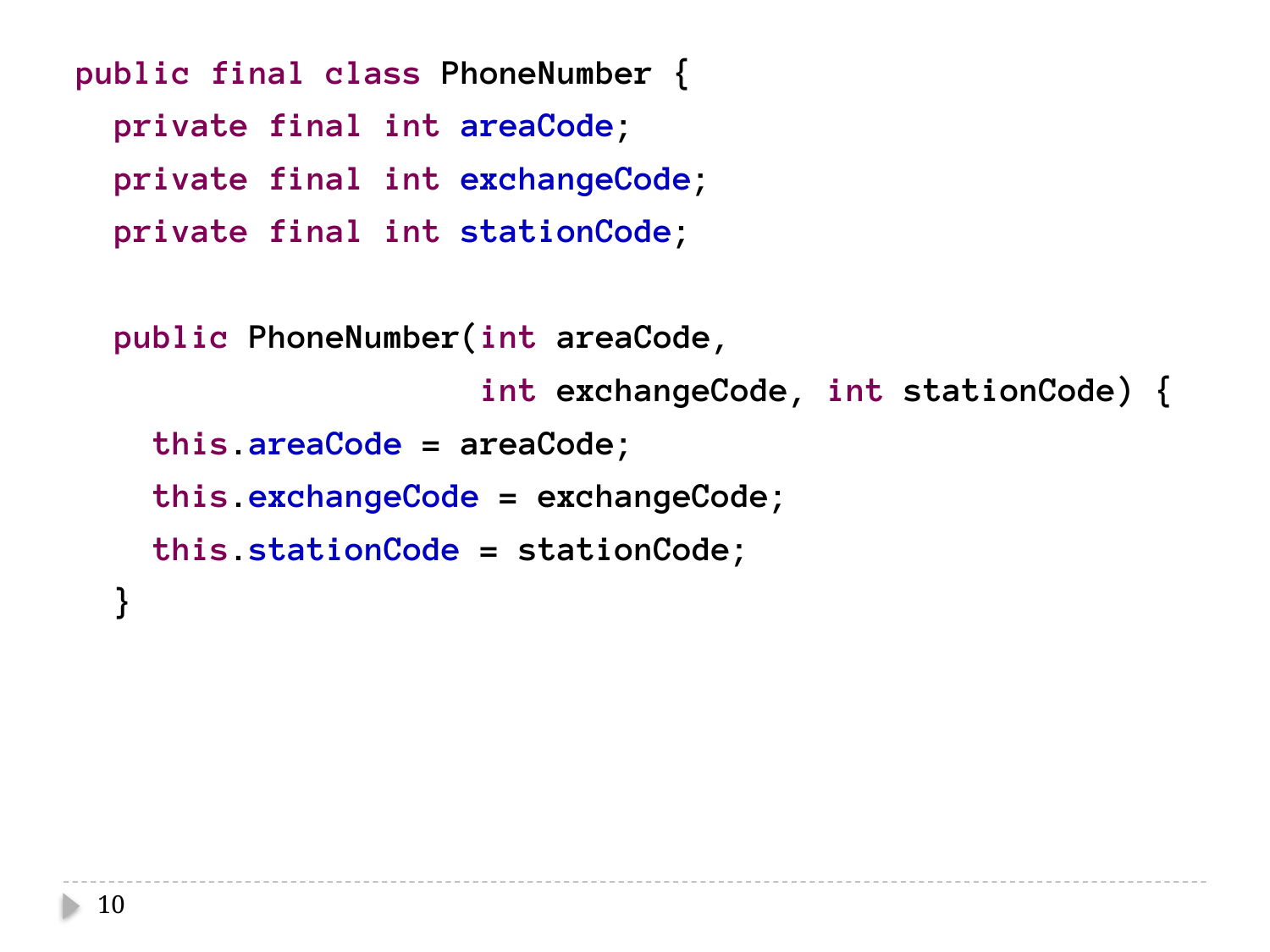

public final class PhoneNumber {
  private final int areaCode;
  private final int exchangeCode;
  private final int stationCode;

  public PhoneNumber(int areaCode,
                     int exchangeCode, int stationCode) {
    this.areaCode = areaCode;
    this.exchangeCode = exchangeCode;
    this.stationCode = stationCode;
  }

10